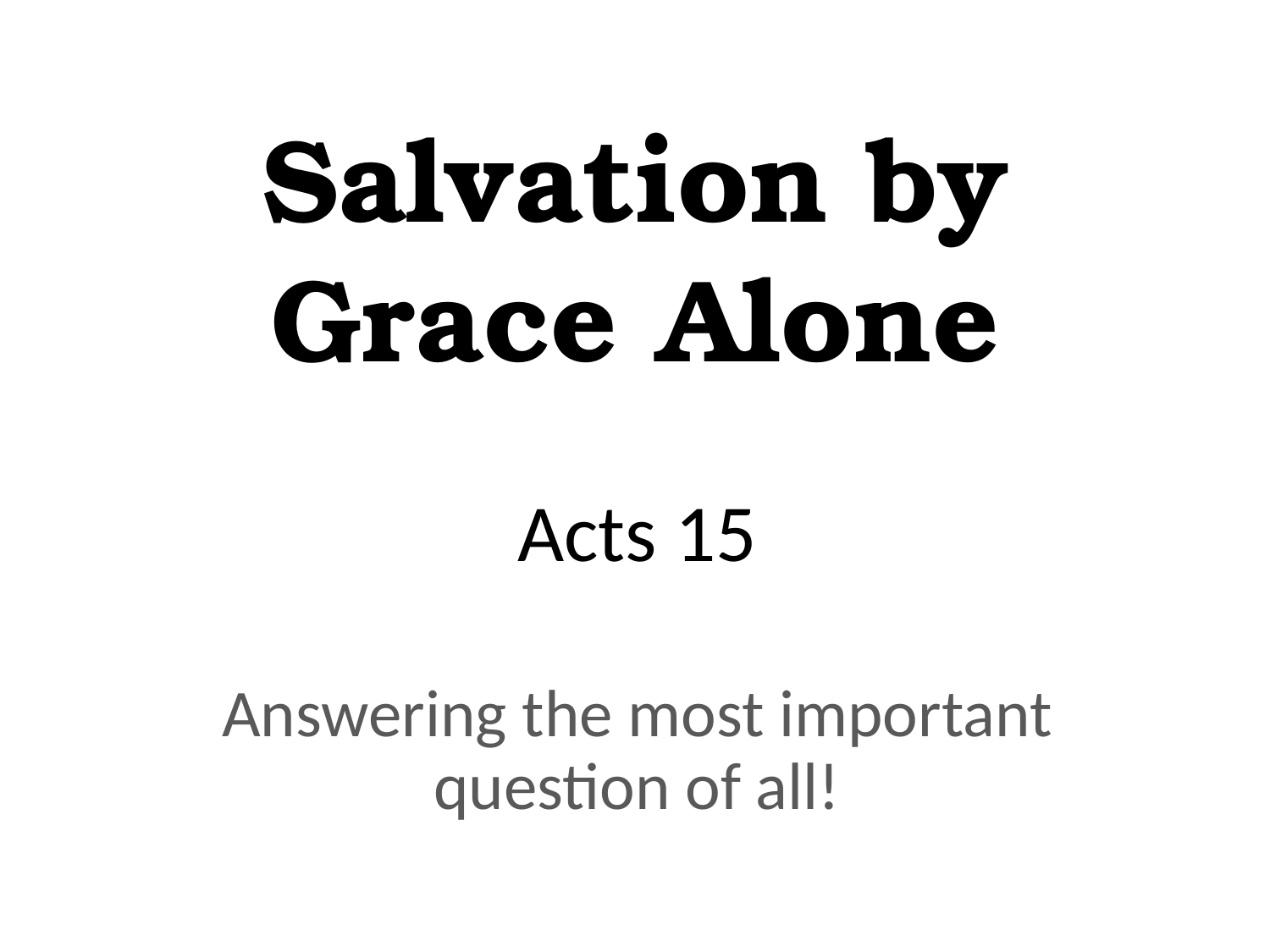

# Salvation by Grace Alone
Acts 15

Answering the most important question of all!